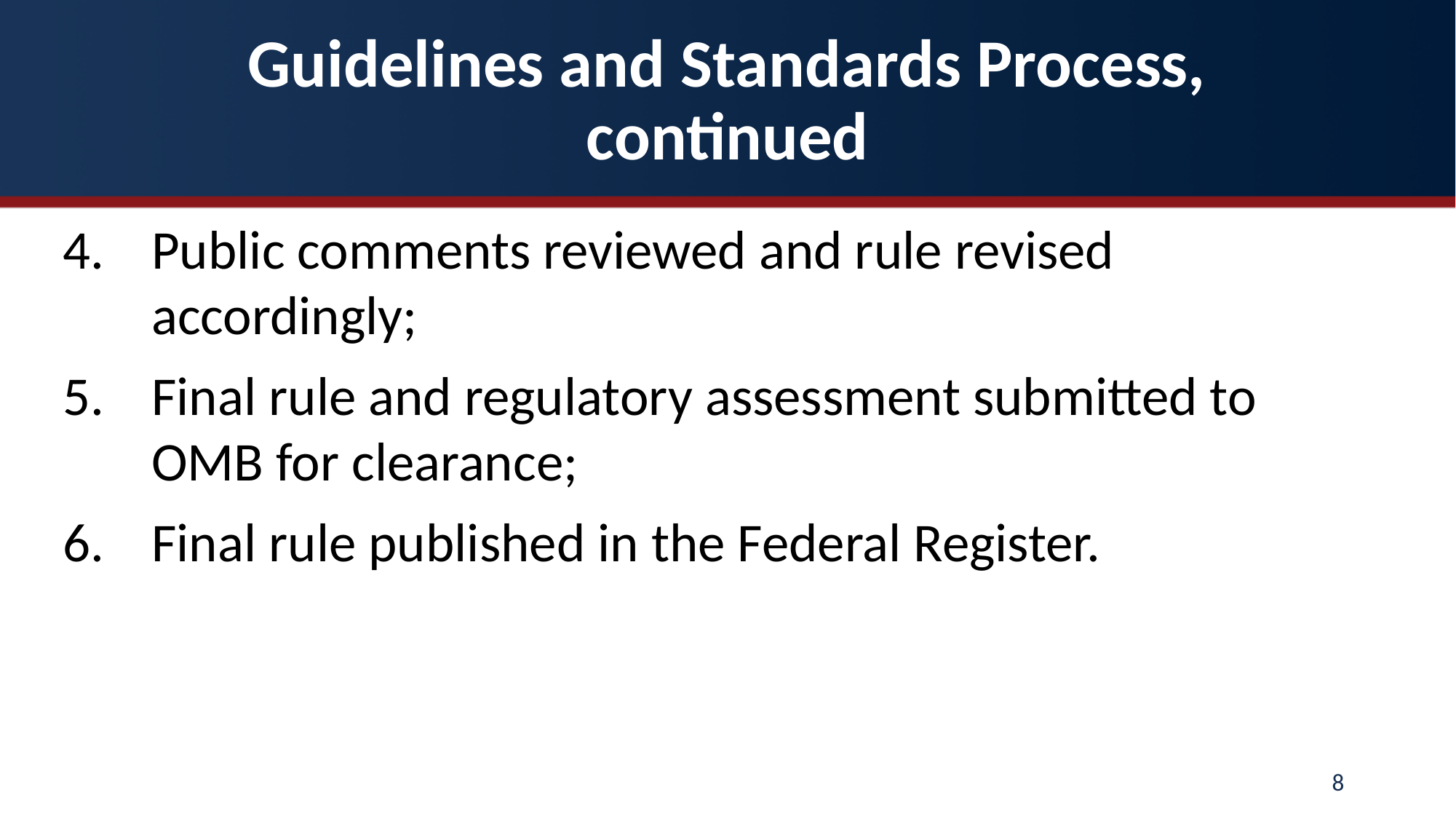

# Guidelines and Standards Process, continued
Public comments reviewed and rule revised accordingly;
Final rule and regulatory assessment submitted to OMB for clearance;
Final rule published in the Federal Register.

8